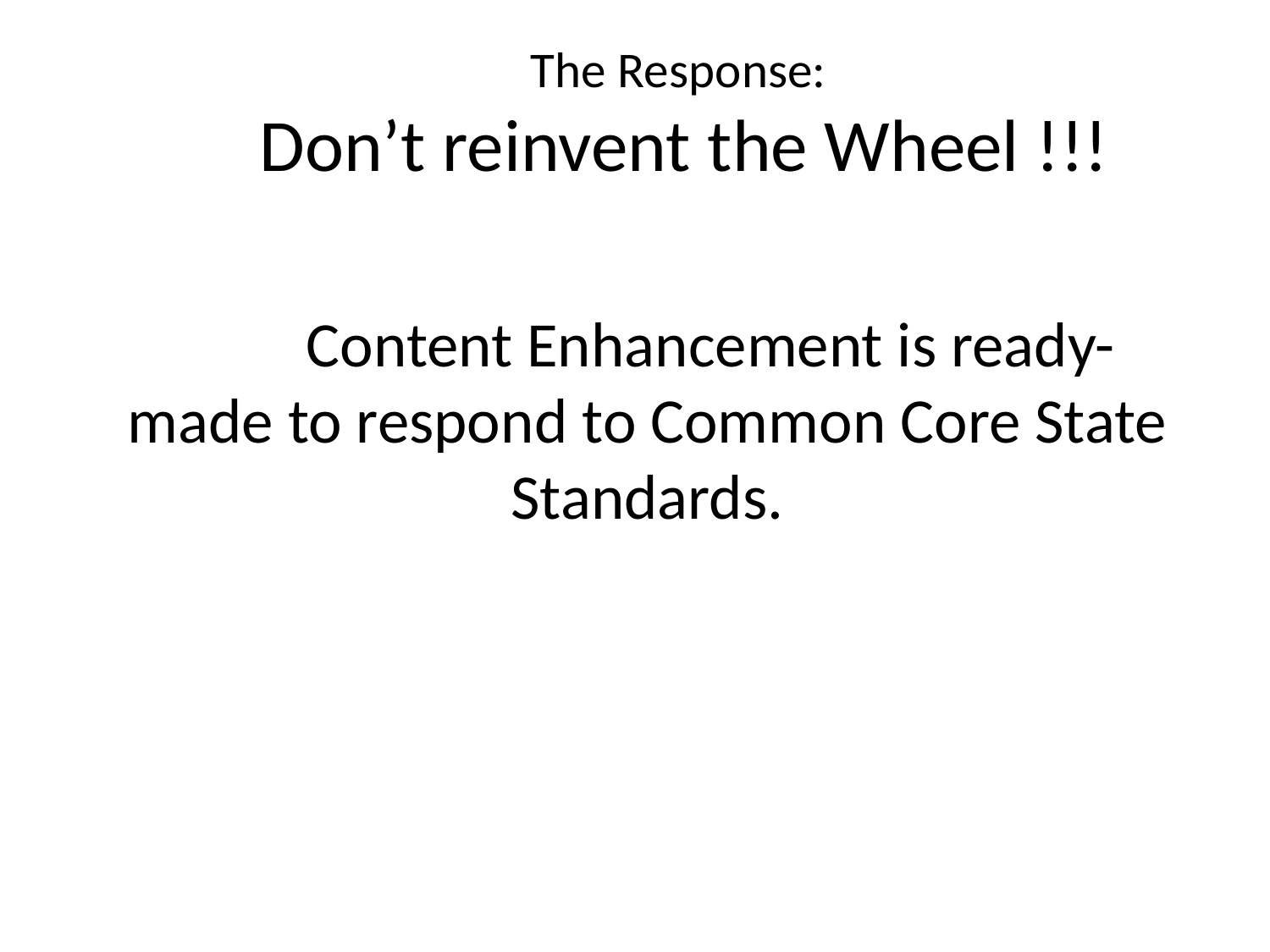

# The Response: Don’t reinvent the Wheel !!!
	Content Enhancement is ready-made to respond to Common Core State Standards.